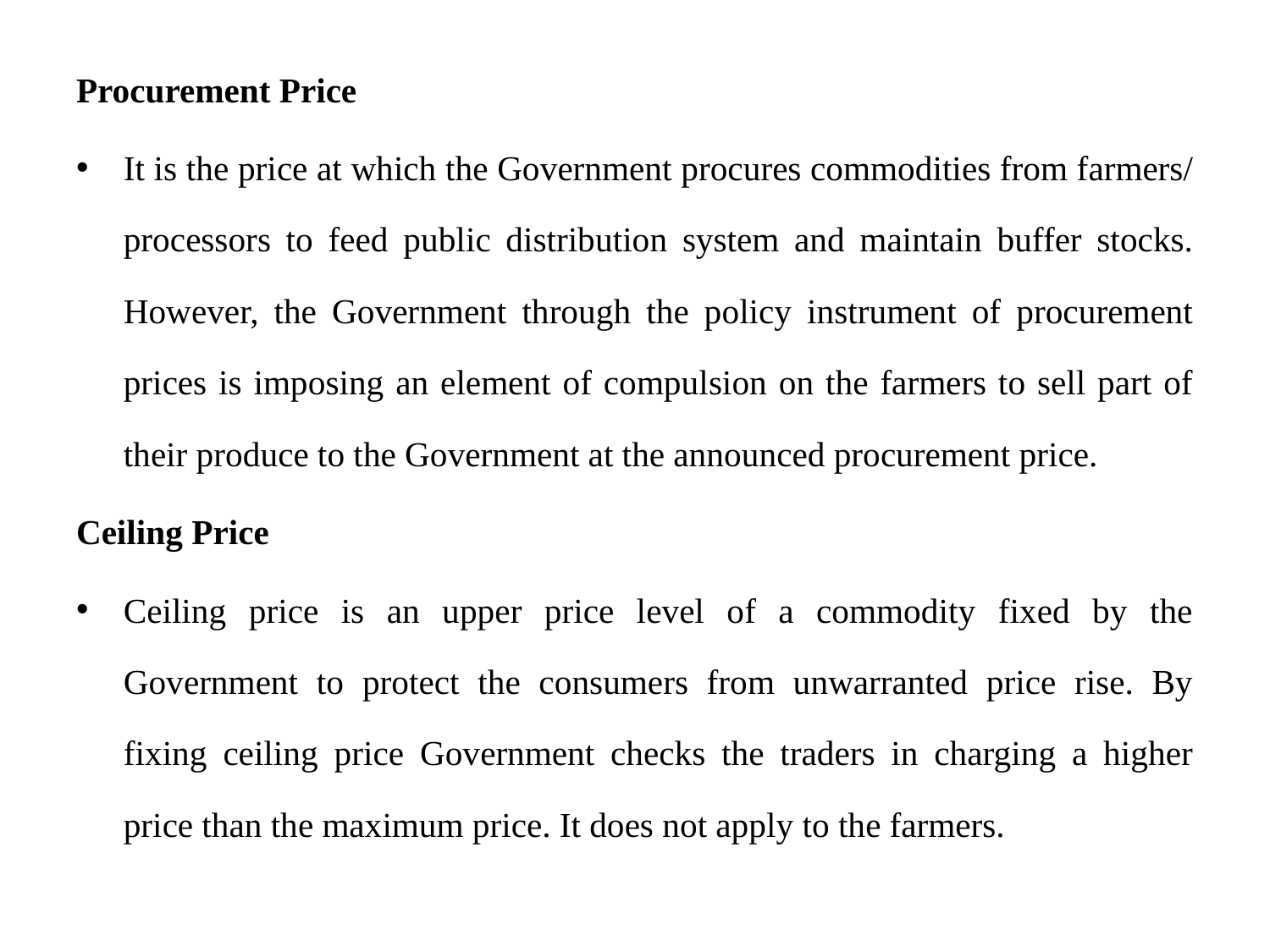

Procurement Price
It is the price at which the Government procures commodities from farmers/ processors to feed public distribution system and maintain buffer stocks. However, the Government through the policy instrument of procurement prices is imposing an element of compulsion on the farmers to sell part of their produce to the Government at the announced procurement price.
Ceiling Price
Ceiling price is an upper price level of a commodity fixed by the Government to protect the consumers from unwarranted price rise. By fixing ceiling price Government checks the traders in charging a higher price than the maximum price. It does not apply to the farmers.